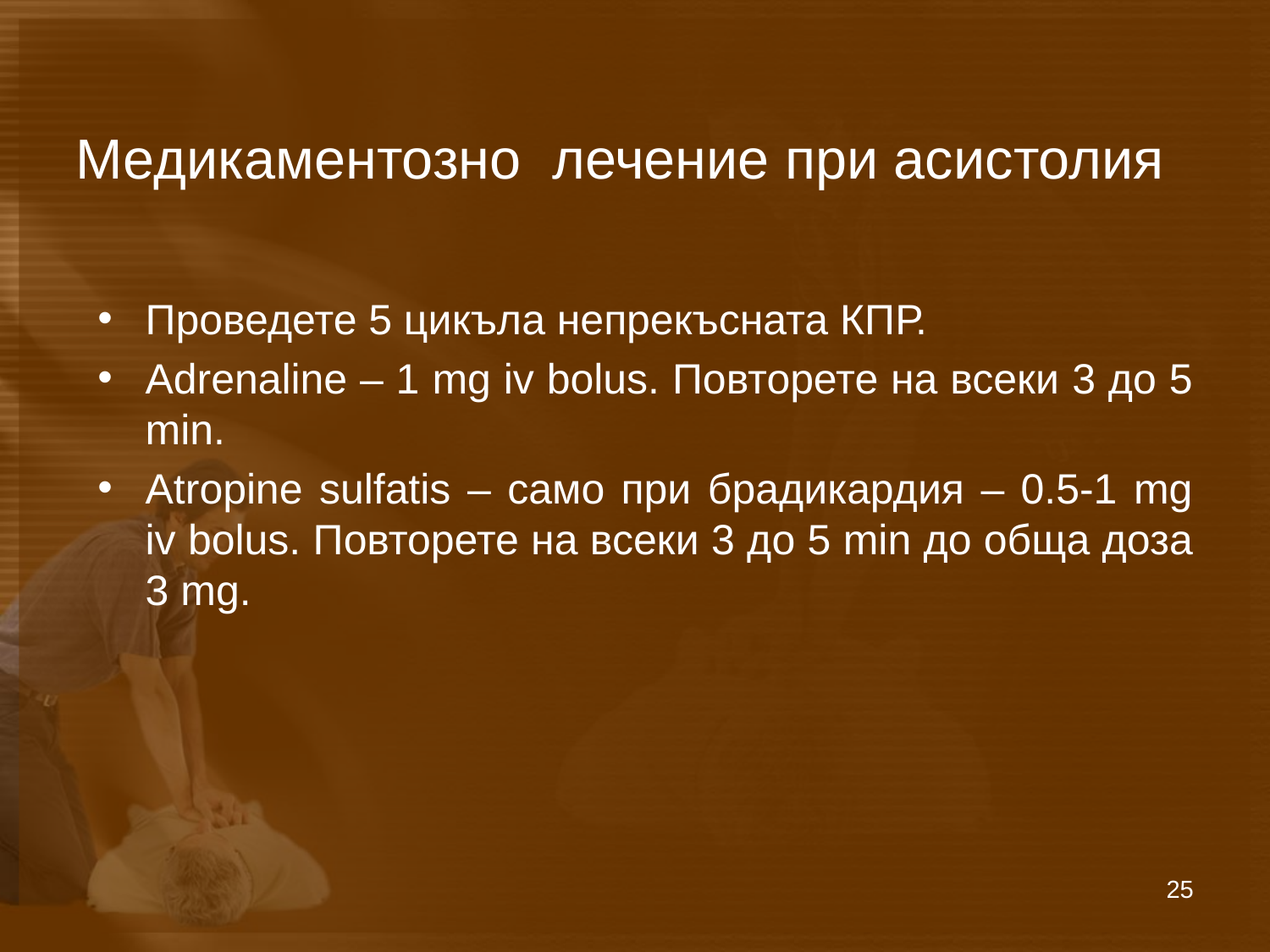

# Медикаментозно  лечение при асистолия
Проведете 5 цикъла непрекъсната КПР.
Adrenaline – 1 mg iv bolus. Повторете на всеки 3 до 5 min.
Atropine sulfatis – само при брадикардия – 0.5-1 mg iv bolus. Повторете на всеки 3 до 5 min до обща доза 3 mg.
25